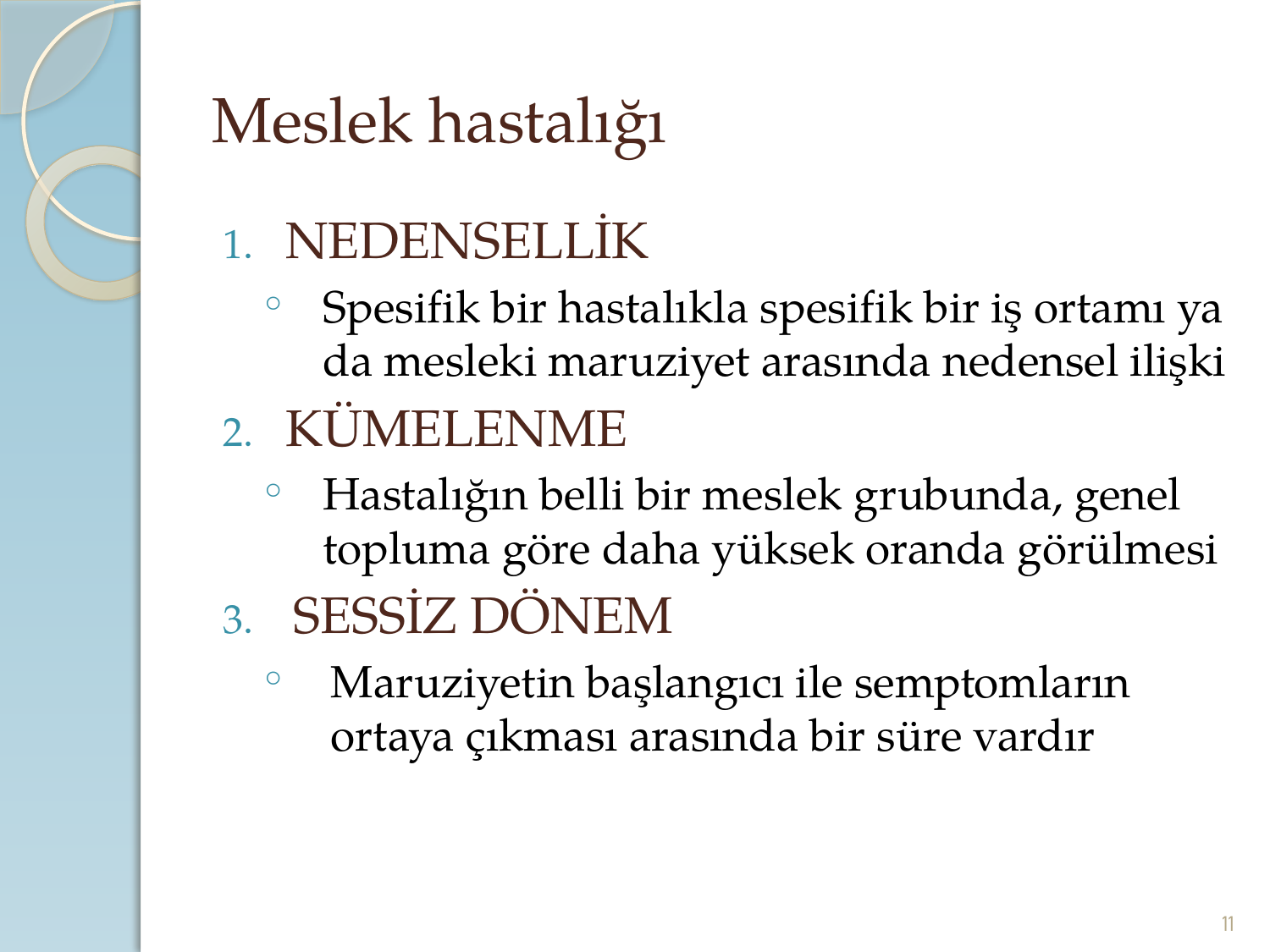

# Meslek hastalığı
NEDENSELLİK
Spesifik bir hastalıkla spesifik bir iş ortamı ya da mesleki maruziyet arasında nedensel ilişki
KÜMELENME
Hastalığın belli bir meslek grubunda, genel topluma göre daha yüksek oranda görülmesi
SESSİZ DÖNEM
Maruziyetin başlangıcı ile semptomların ortaya çıkması arasında bir süre vardır

11